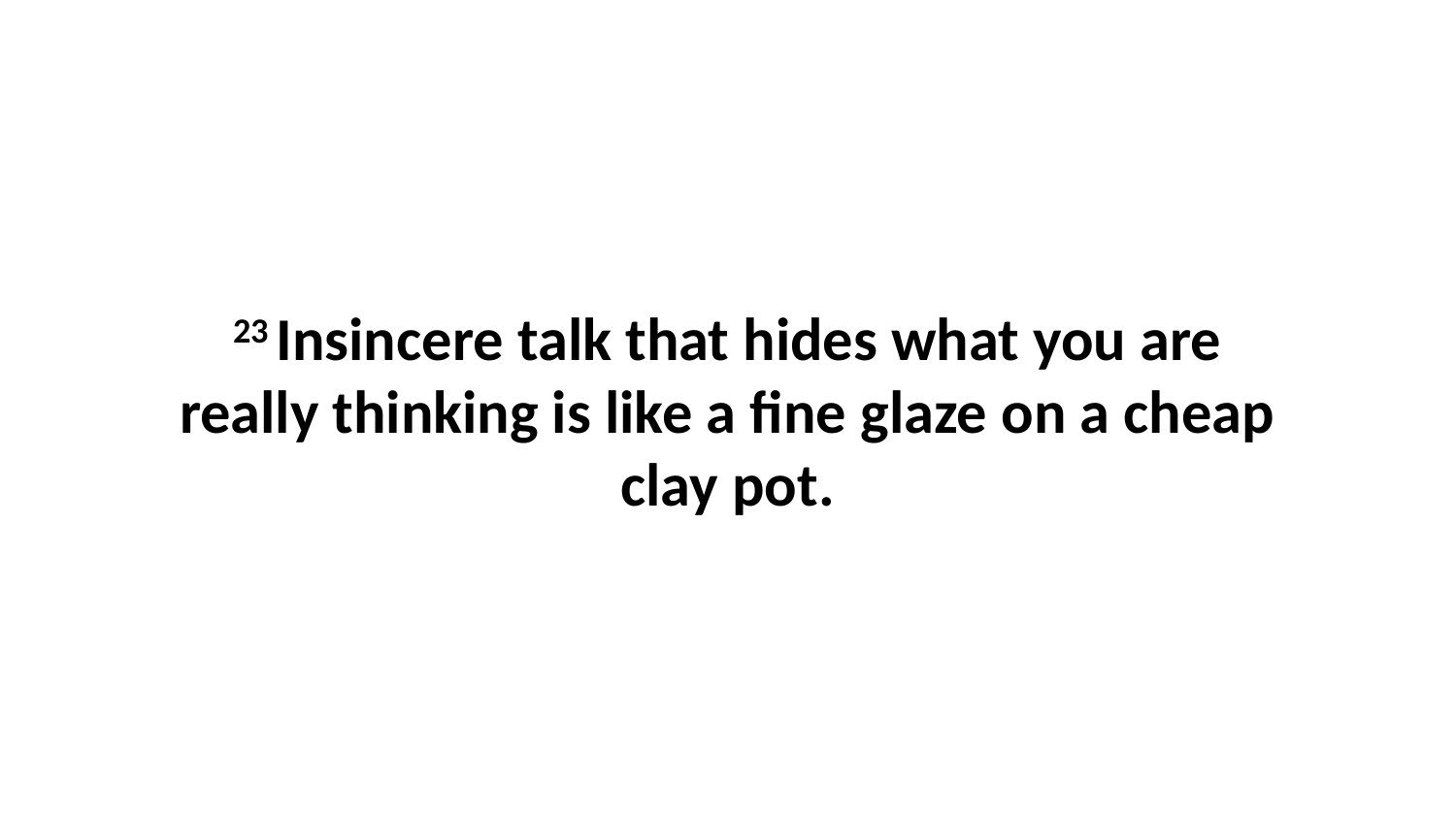

23 Insincere talk that hides what you are really thinking is like a fine glaze on a cheap clay pot.